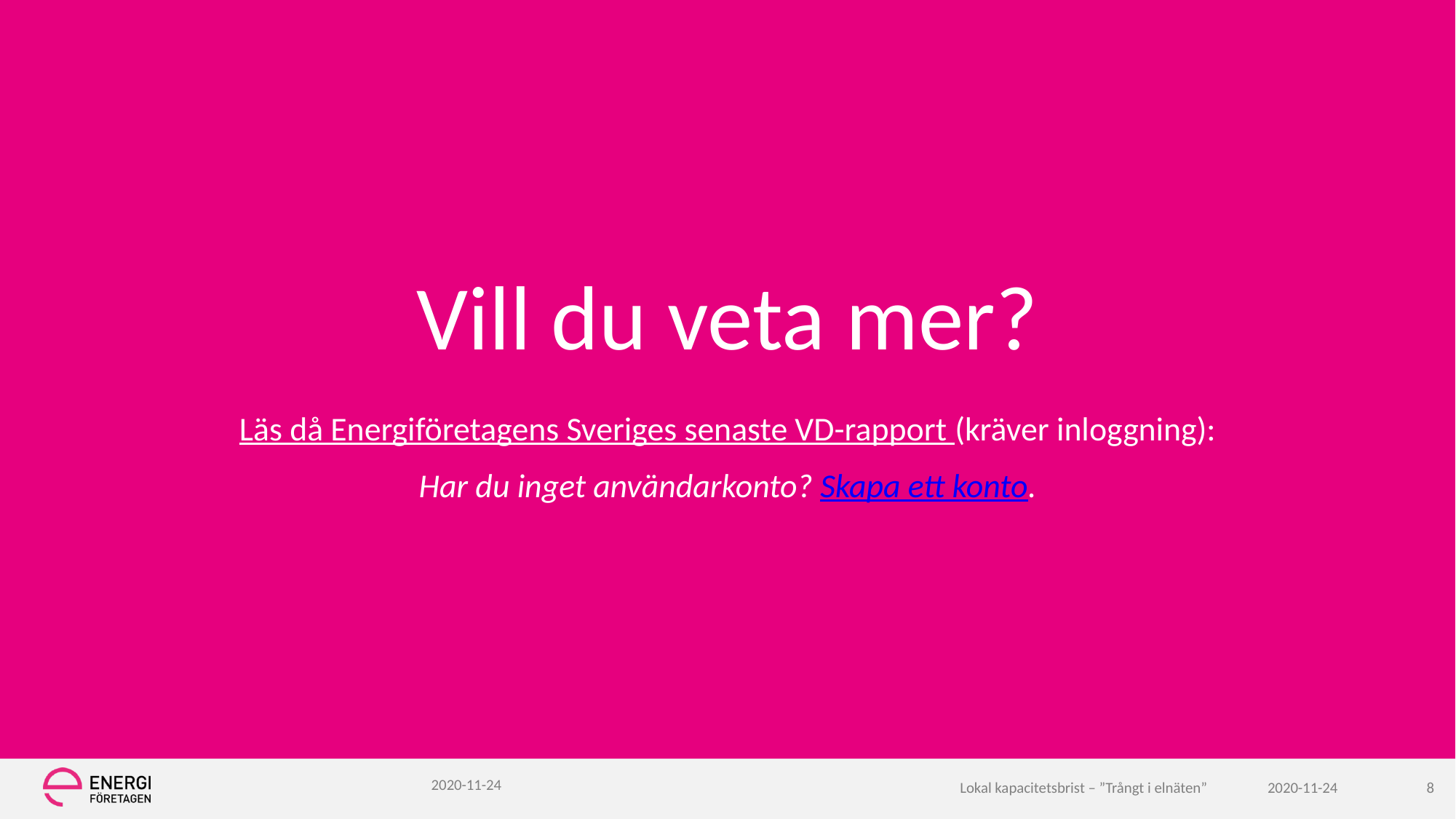

Vill du veta mer?
Läs då Energiföretagens Sveriges senaste VD-rapport (kräver inloggning):
Har du inget användarkonto? Skapa ett konto.

2020-11-24
Lokal kapacitetsbrist – ”Trångt i elnäten”
2020-11-24
8